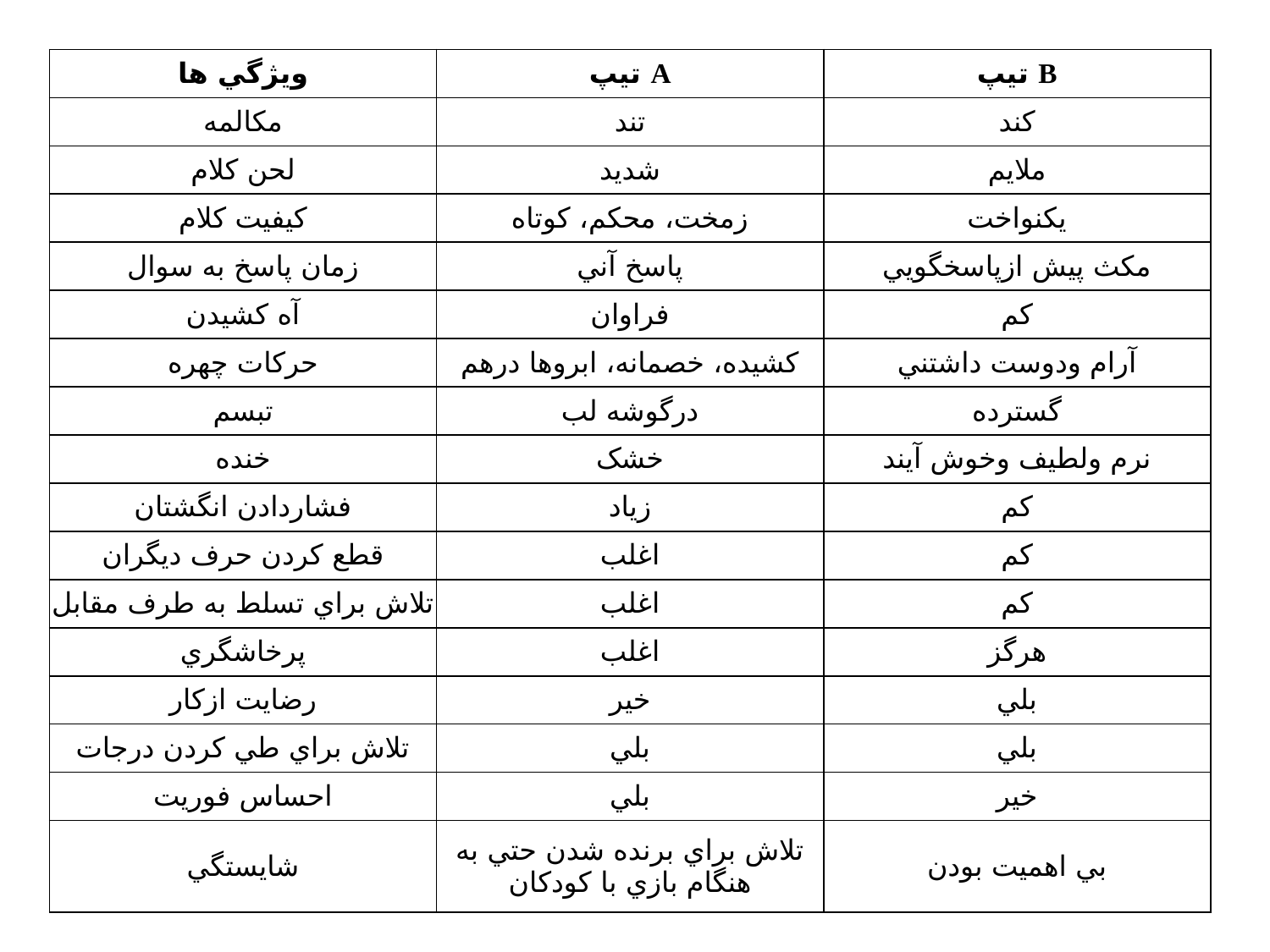

| ويژگي ها | تيپ A | تيپ B |
| --- | --- | --- |
| مکالمه | تند | کند |
| لحن کلام | شديد | ملايم |
| کيفيت کلام | زمخت، محکم، کوتاه | يکنواخت |
| زمان پاسخ به سوال | پاسخ آني | مکث پيش ازپاسخگويي |
| آه کشيدن | فراوان | کم |
| حرکات چهره | کشيده، خصمانه، ابروها درهم | آرام ودوست داشتني |
| تبسم | درگوشه لب | گسترده |
| خنده | خشک | نرم ولطيف وخوش آيند |
| فشاردادن انگشتان | زياد | کم |
| قطع کردن حرف ديگران | اغلب | کم |
| تلاش براي تسلط به طرف مقابل | اغلب | کم |
| پرخاشگري | اغلب | هرگز |
| رضايت ازکار | خير | بلي |
| تلاش براي طي کردن درجات | بلي | بلي |
| احساس فوريت | بلي | خير |
| شايستگي | تلاش براي برنده شدن حتي به هنگام بازي با کودکان | بي اهميت بودن |